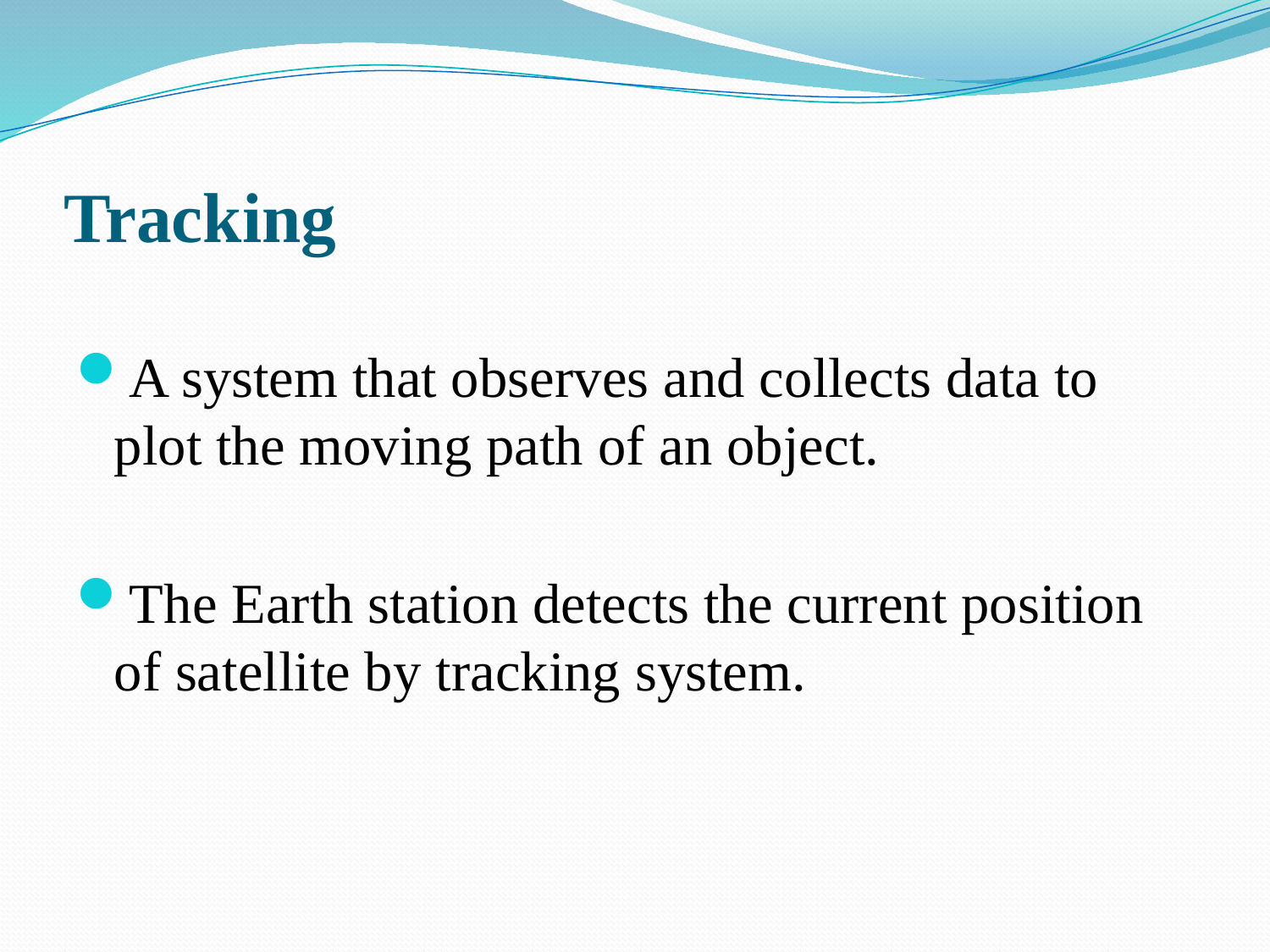

# Tracking

A system that observes and collects data to plot the moving path of an object.

The Earth station detects the current position of satellite by tracking system.